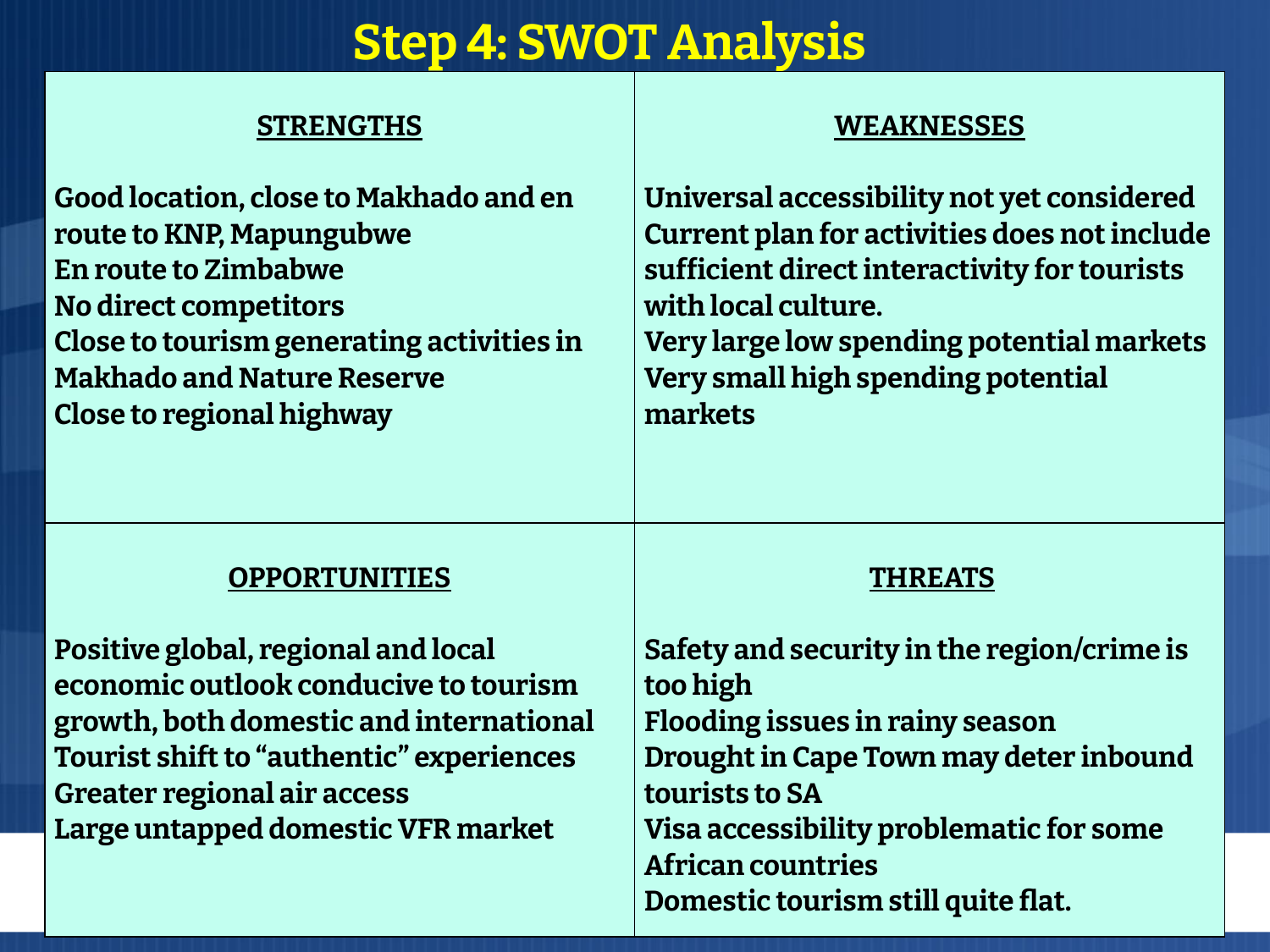

# Step 4: SWOT Analysis
| STRENGTHS   Good location, close to Makhado and en route to KNP, Mapungubwe En route to Zimbabwe No direct competitors Close to tourism generating activities in Makhado and Nature Reserve Close to regional highway | WEAKNESSES   Universal accessibility not yet considered Current plan for activities does not include sufficient direct interactivity for tourists with local culture. Very large low spending potential markets Very small high spending potential markets |
| --- | --- |
| OPPORTUNITIES   Positive global, regional and local economic outlook conducive to tourism growth, both domestic and international Tourist shift to “authentic” experiences Greater regional air access Large untapped domestic VFR market | THREATS   Safety and security in the region/crime is too high Flooding issues in rainy season Drought in Cape Town may deter inbound tourists to SA Visa accessibility problematic for some African countries Domestic tourism still quite flat. |

11